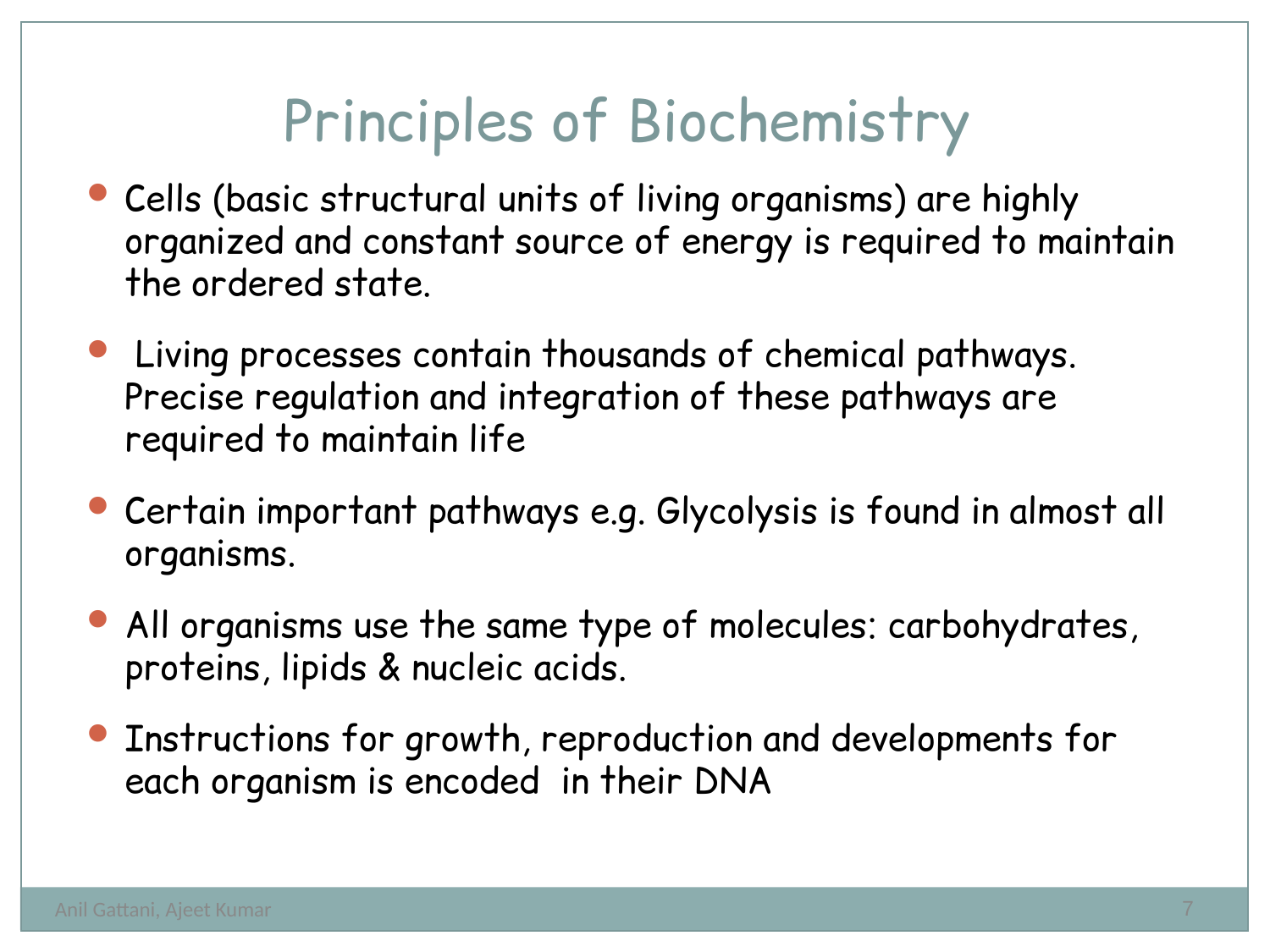

Principles of Biochemistry
Cells (basic structural units of living organisms) are highly organized and constant source of energy is required to maintain the ordered state.

 Living processes contain thousands of chemical pathways. Precise regulation and integration of these pathways are required to maintain life

Certain important pathways e.g. Glycolysis is found in almost all organisms.

All organisms use the same type of molecules: carbohydrates, proteins, lipids & nucleic acids.

Instructions for growth, reproduction and developments for each organism is encoded  in their DNA

7
Anil Gattani, Ajeet Kumar